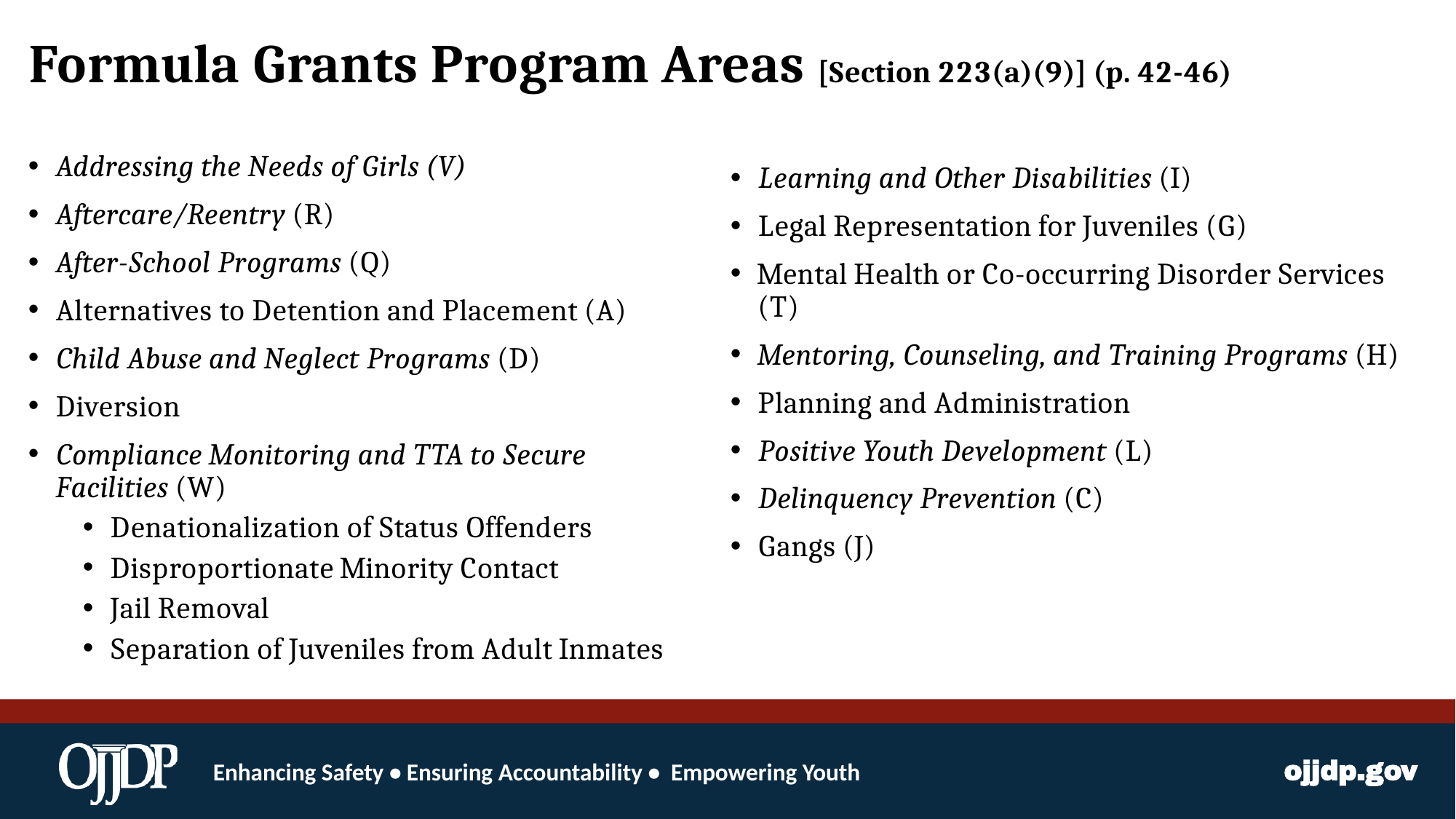

# Formula Grants Program Areas [Section 223(a)(9)] (p. 42-46)
Addressing the Needs of Girls (V)
Aftercare/Reentry (R)
After-School Programs (Q)
Alternatives to Detention and Placement (A)
Child Abuse and Neglect Programs (D)
Diversion
Compliance Monitoring and TTA to Secure Facilities (W)
Denationalization of Status Offenders
Disproportionate Minority Contact
Jail Removal
Separation of Juveniles from Adult Inmates

Learning and Other Disabilities (I)
Legal Representation for Juveniles (G)
Mental Health or Co-occurring Disorder Services (T)
Mentoring, Counseling, and Training Programs (H)
Planning and Administration
Positive Youth Development (L)
Delinquency Prevention (C)
Gangs (J)